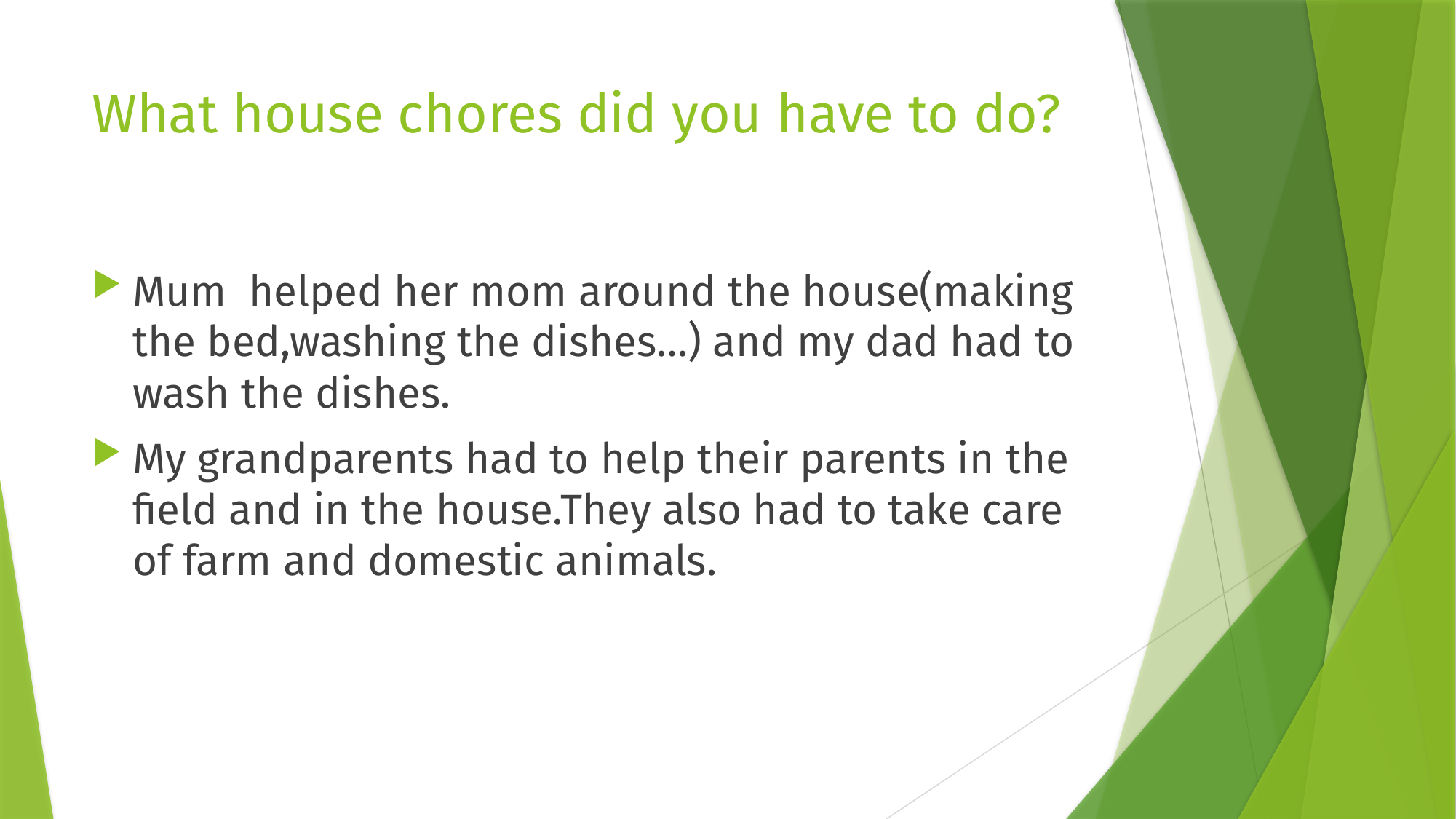

# What house chores did you have to do?
Mum  helped her mom around the house(making the bed,washing the dishes…) and my dad had to wash the dishes.
My grandparents had to help their parents in the field and in the house.They also had to take care of farm and domestic animals.